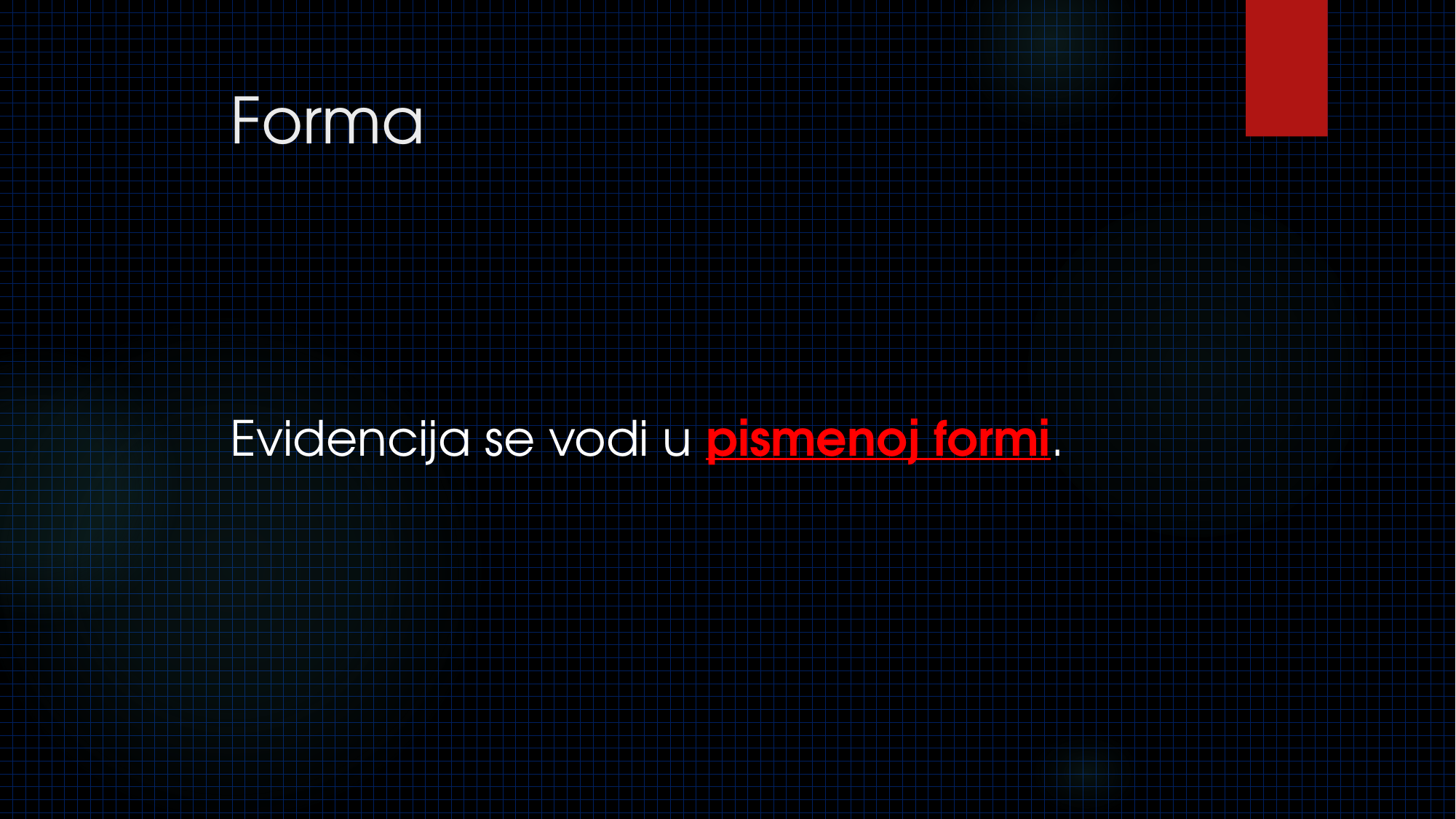

# Forma

Evidencija se vodi u pismenoj formi.